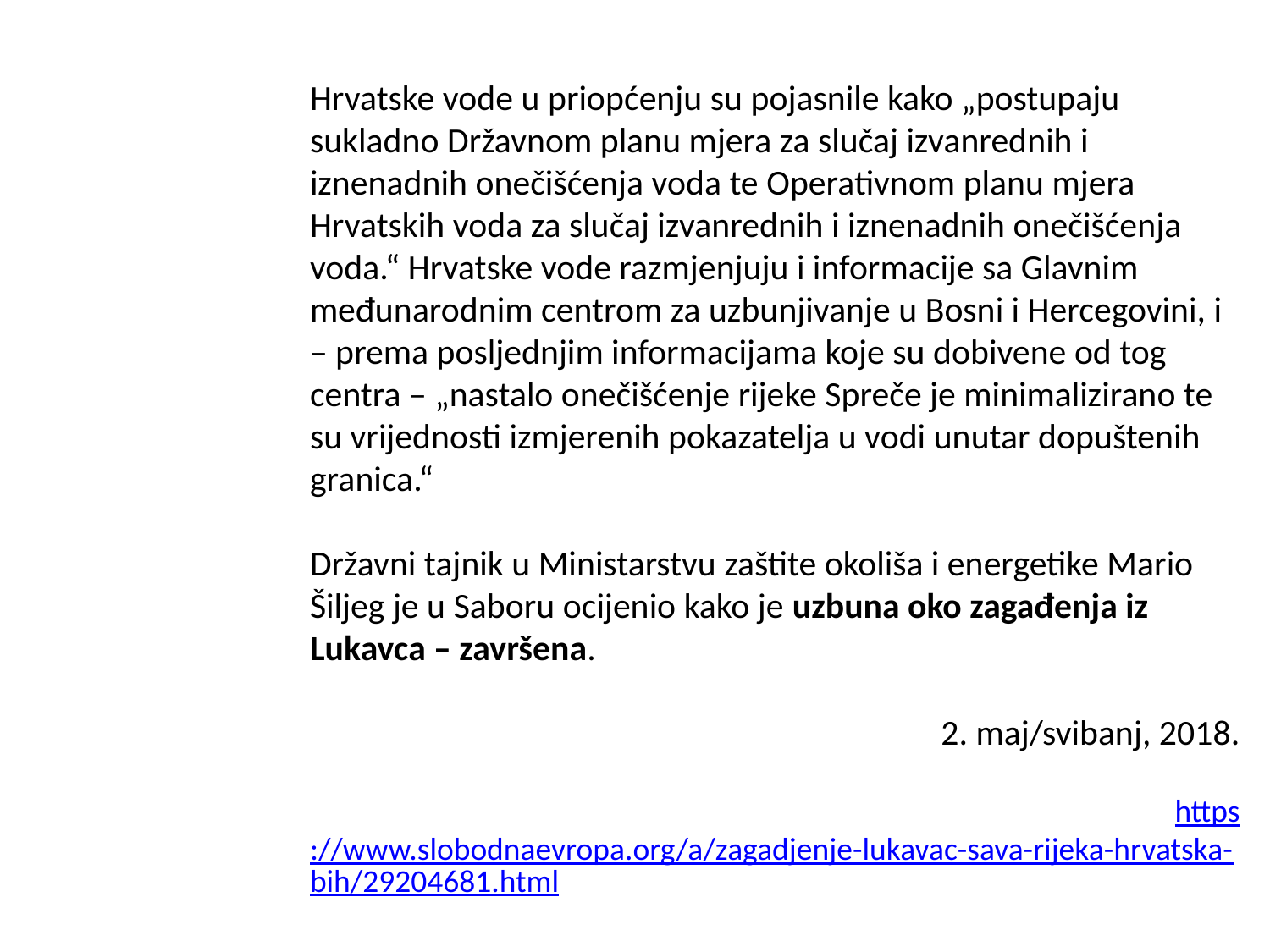

Hrvatske vode u priopćenju su pojasnile kako „postupaju sukladno Državnom planu mjera za slučaj izvanrednih i iznenadnih onečišćenja voda te Operativnom planu mjera Hrvatskih voda za slučaj izvanrednih i iznenadnih onečišćenja voda.“ Hrvatske vode razmjenjuju i informacije sa Glavnim međunarodnim centrom za uzbunjivanje u Bosni i Hercegovini, i – prema posljednjim informacijama koje su dobivene od tog centra – „nastalo onečišćenje rijeke Spreče je minimalizirano te su vrijednosti izmjerenih pokazatelja u vodi unutar dopuštenih granica.“

Državni tajnik u Ministarstvu zaštite okoliša i energetike Mario Šiljeg je u Saboru ocijenio kako je uzbuna oko zagađenja iz Lukavca – završena.

2. maj/svibanj, 2018.

https://www.slobodnaevropa.org/a/zagadjenje-lukavac-sava-rijeka-hrvatska-bih/29204681.html